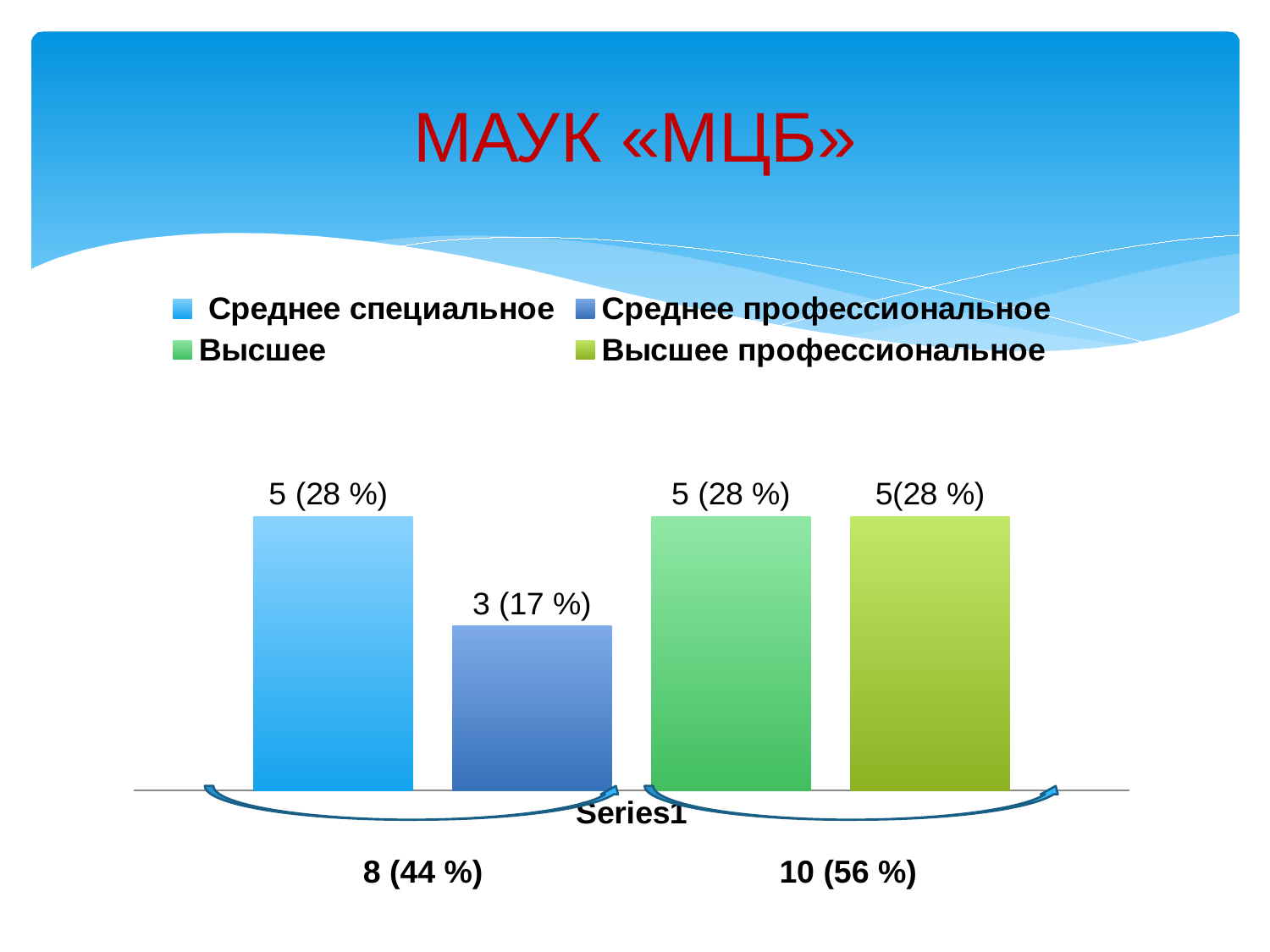

# МАУК «МЦБ»

### Chart

| Category |  Среднее специальное | Среднее профессиональное | Высшее | Высшее профессиональное |
|---|---|---|---|---|
|  | 5.0 | 3.0 | 5.0 | 5.0 |
8 (44 %)
10 (56 %)